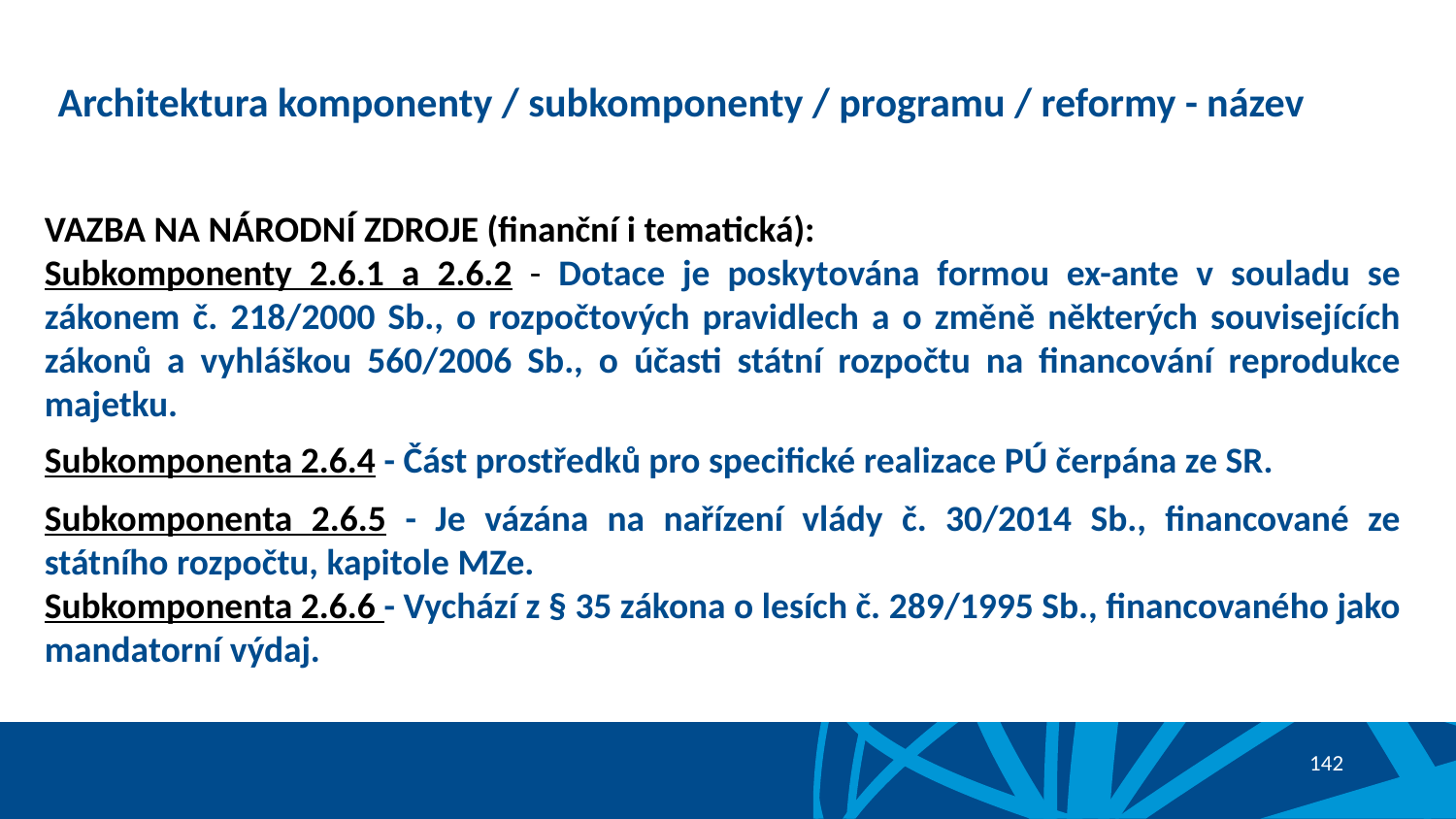

# Architektura komponenty / subkomponenty / programu / reformy - název
VAZBA NA NÁRODNÍ ZDROJE (finanční i tematická):
Subkomponenty 2.6.1 a 2.6.2 - Dotace je poskytována formou ex-ante v souladu se zákonem č. 218/2000 Sb., o rozpočtových pravidlech a o změně některých souvisejících zákonů a vyhláškou 560/2006 Sb., o účasti státní rozpočtu na financování reprodukce majetku.

Subkomponenta 2.6.4 - Část prostředků pro specifické realizace PÚ čerpána ze SR.

Subkomponenta 2.6.5 - Je vázána na nařízení vlády č. 30/2014 Sb., financované ze státního rozpočtu, kapitole MZe.
Subkomponenta 2.6.6 - Vychází z § 35 zákona o lesích č. 289/1995 Sb., financovaného jako mandatorní výdaj.